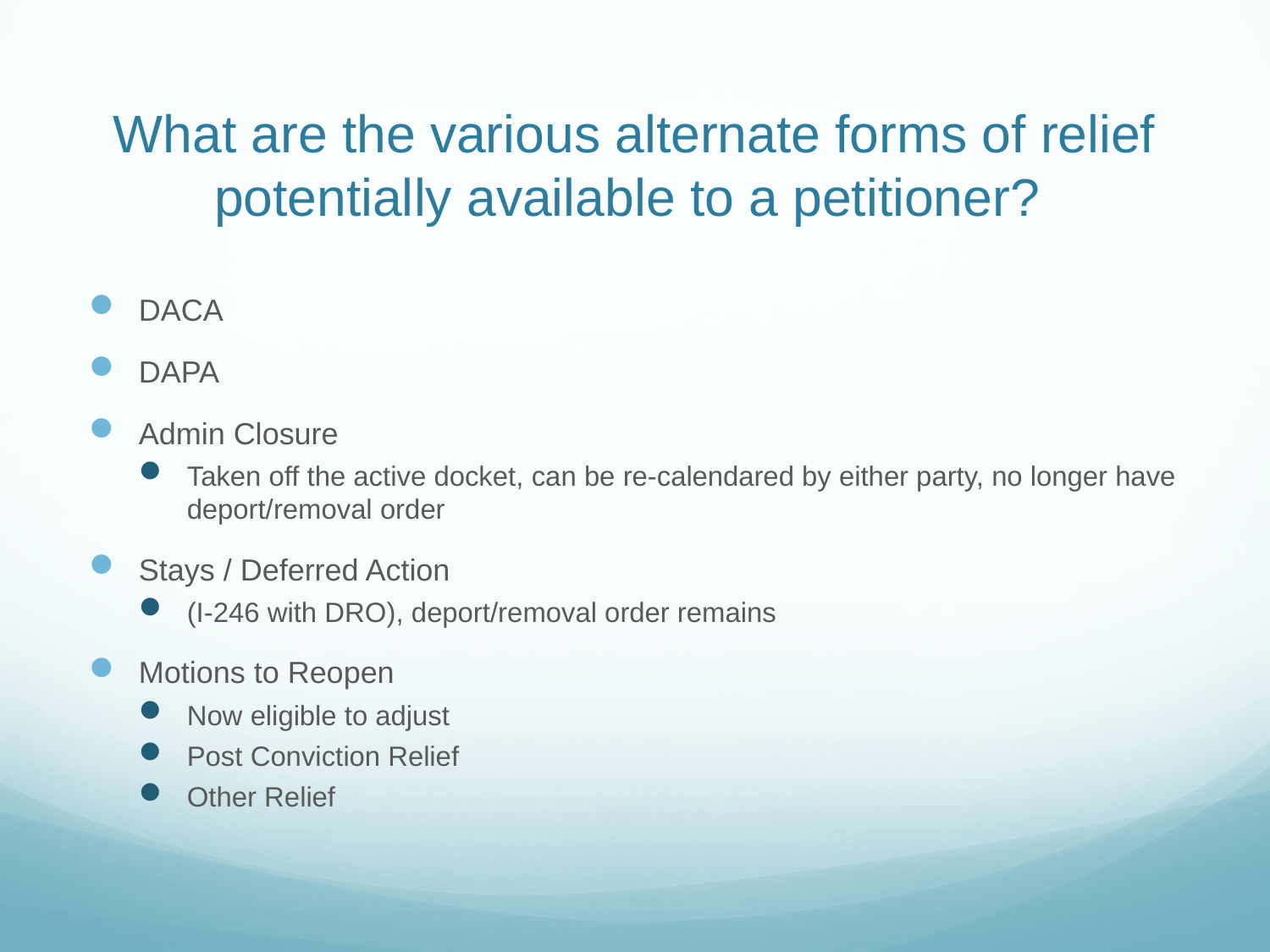

# What are the various alternate forms of relief potentially available to a petitioner?

DACA
DAPA
Admin Closure
Taken off the active docket, can be re-calendared by either party, no longer have deport/removal order
Stays / Deferred Action
(I-246 with DRO), deport/removal order remains
Motions to Reopen
Now eligible to adjust
Post Conviction Relief
Other Relief